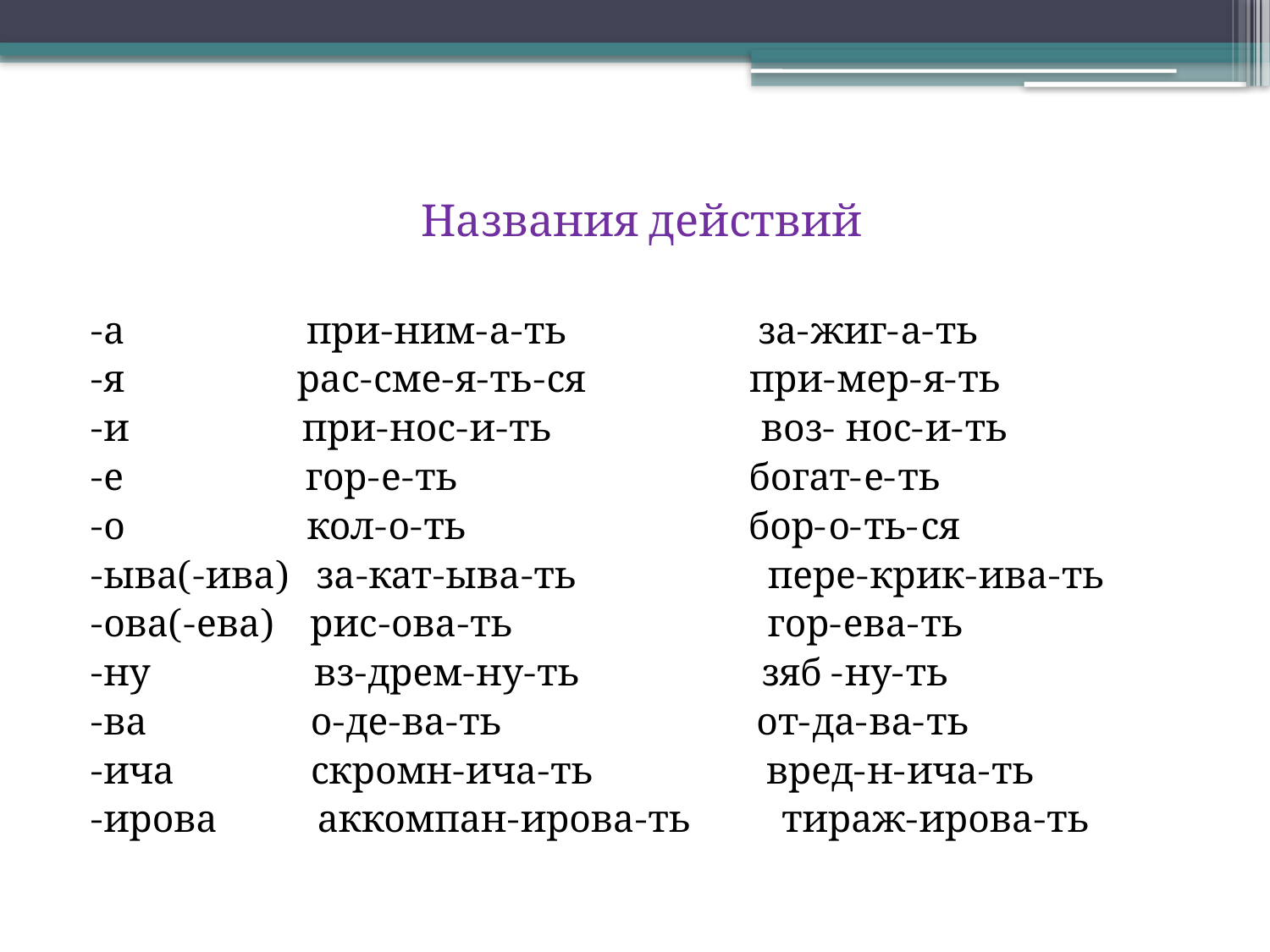

#
Названия действий

-а                    при-ним-а-ть                     за-жиг-а-ть
-я                   рас-сме-я-ть-ся                  при-мер-я-ть
-и                   при-нос-и-ть                       воз- нос-и-ть
-е                    гор-е-ть                                богат-е-ть
-о                    кол-о-ть                               бор-о-ть-ся
-ыва(-ива)   за-кат-ыва-ть                     пере-крик-ива-ть
-ова(-ева)    рис-ова-ть                            гор-ева-ть
-ну                  вз-дрем-ну-ть                    зяб -ну-ть
-ва                  о-де-ва-ть                            от-да-ва-ть
-ича               скромн-ича-ть                   вред-н-ича-ть
-ирова           аккомпан-ирова-ть          тираж-ирова-ть